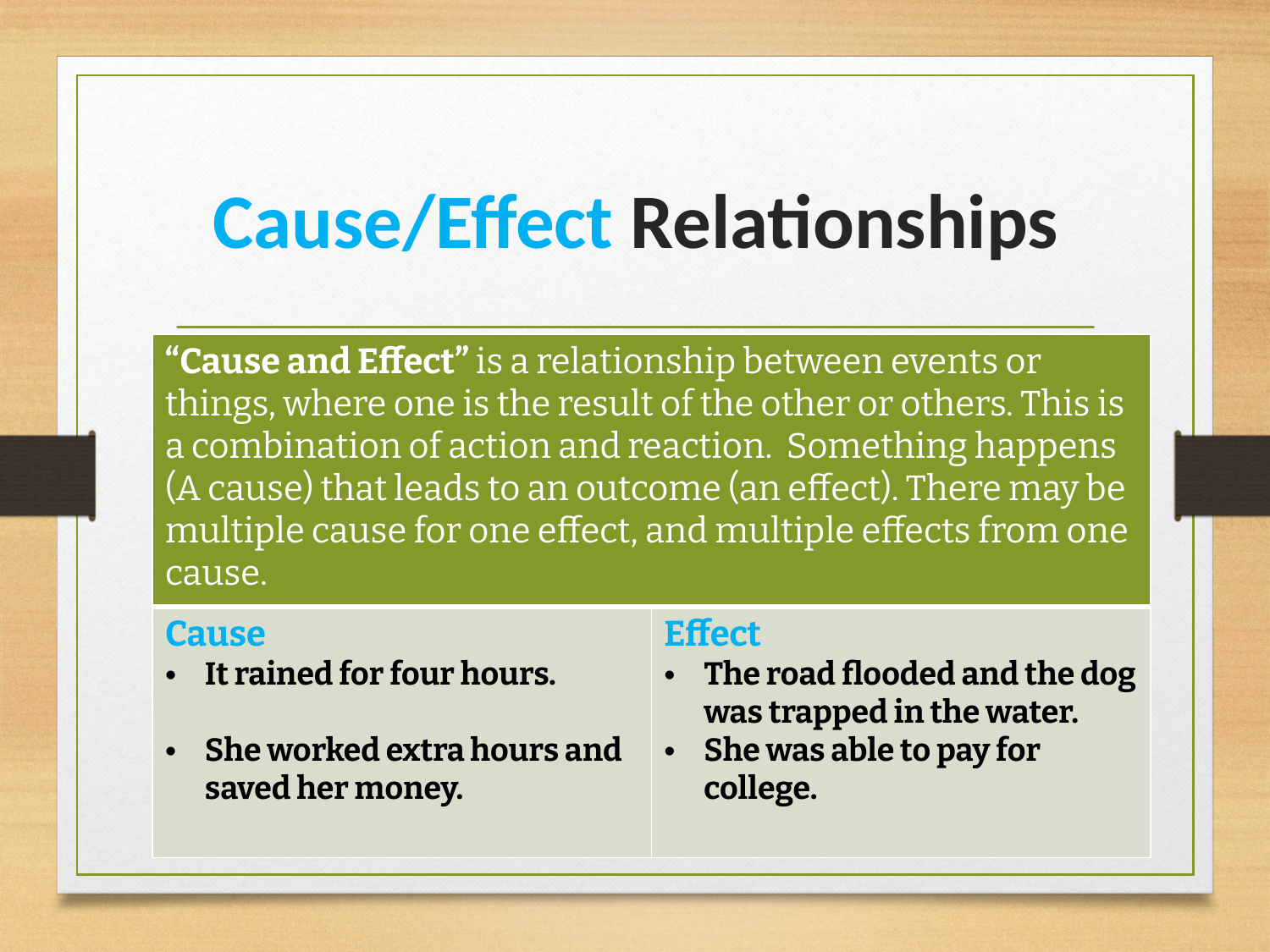

# Cause/Effect Relationships
| “Cause and Effect” is a relationship between events or things, where one is the result of the other or others. This is a combination of action and reaction. Something happens (A cause) that leads to an outcome (an effect). There may be multiple cause for one effect, and multiple effects from one cause. |  |
| --- | --- |
| Cause It rained for four hours. She worked extra hours and saved her money. | Effect The road flooded and the dog was trapped in the water. She was able to pay for college. |